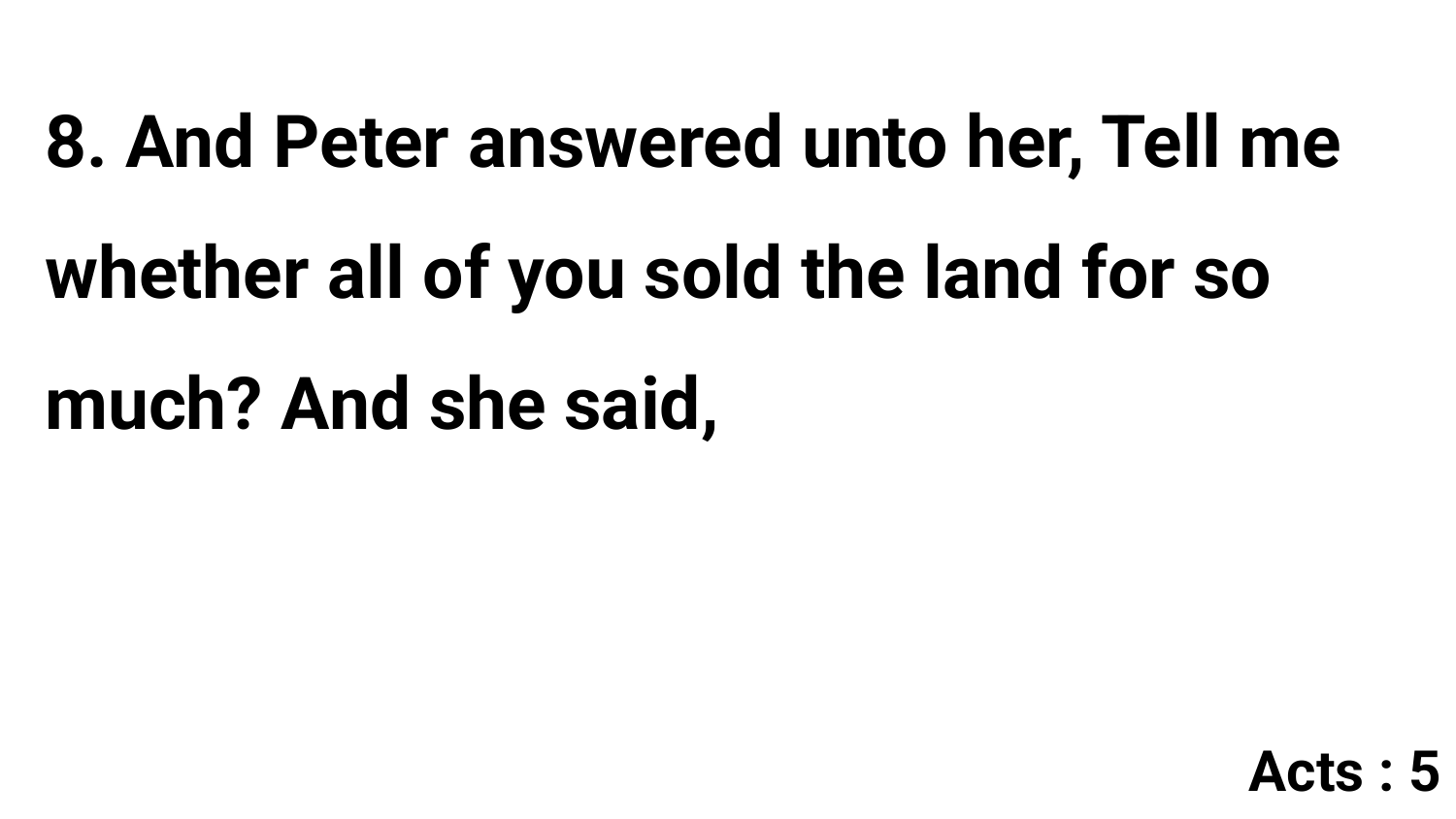

8. And Peter answered unto her, Tell me whether all of you sold the land for so much? And she said,
Acts : 5